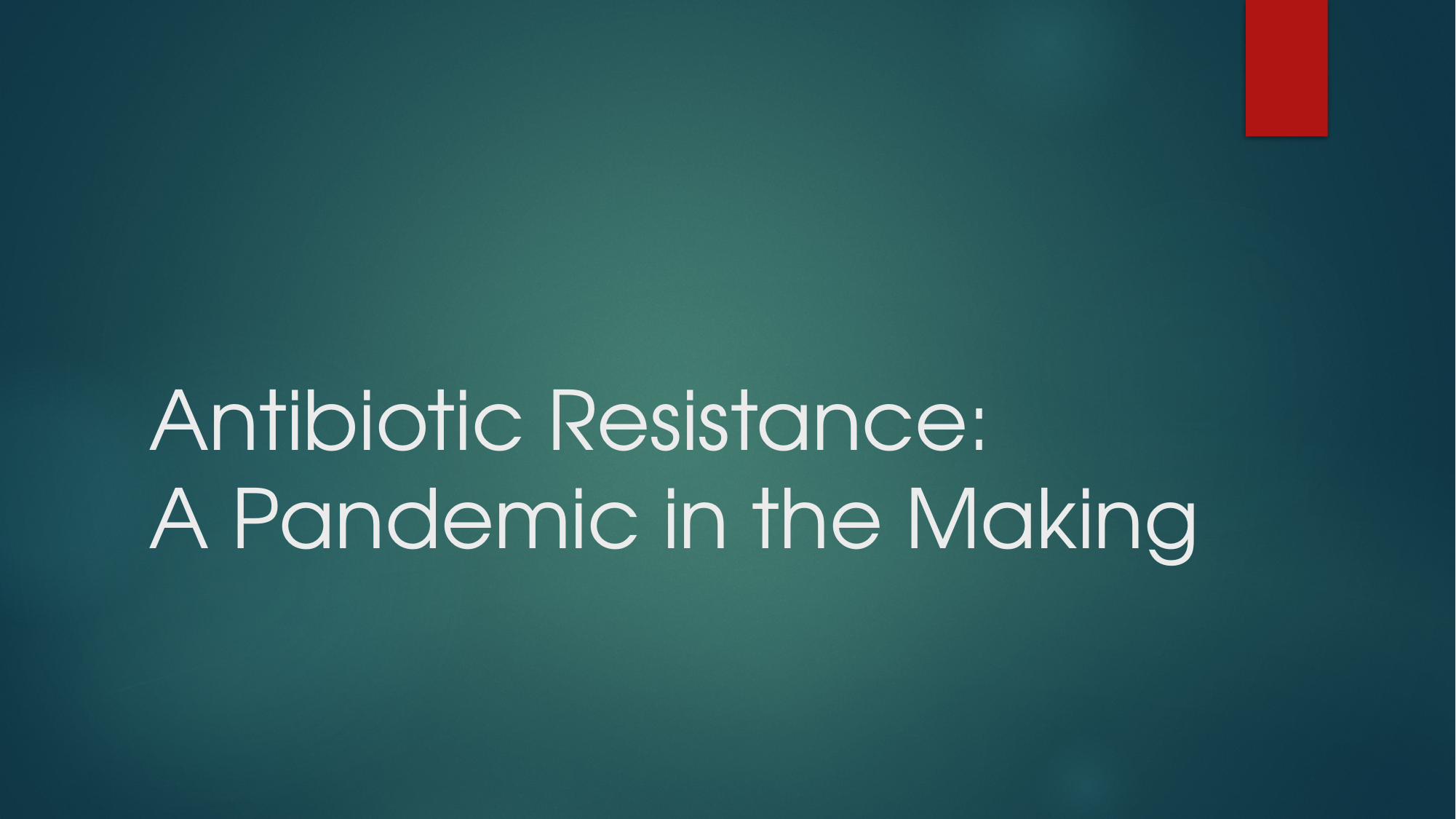

# Antibiotic Resistance: A Pandemic in the Making